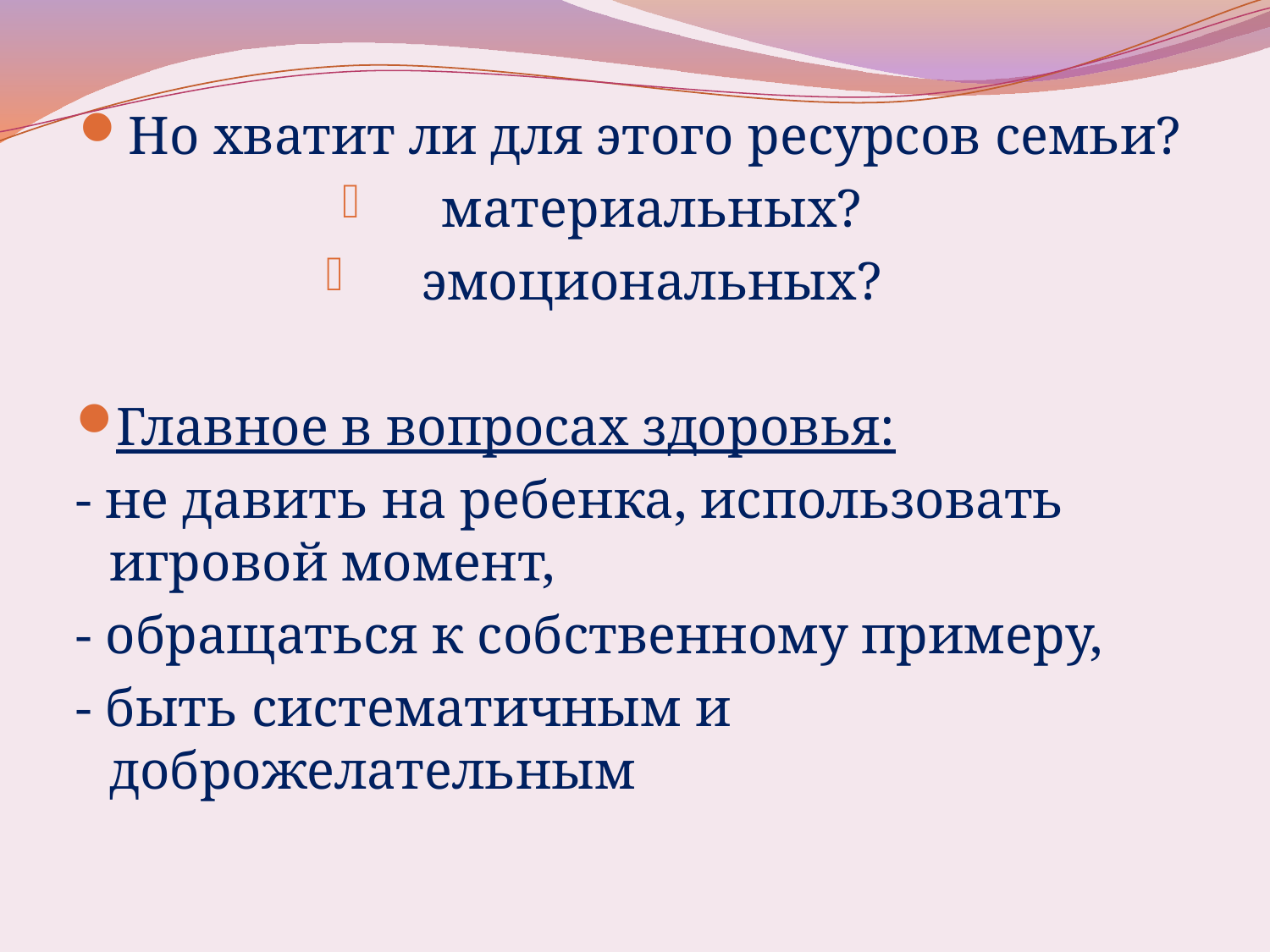

Но хватит ли для этого ресурсов семьи?
материальных?
эмоциональных?

Главное в вопросах здоровья:
- не давить на ребенка, использовать игровой момент,
- обращаться к собственному примеру,
- быть систематичным и доброжелательным

#